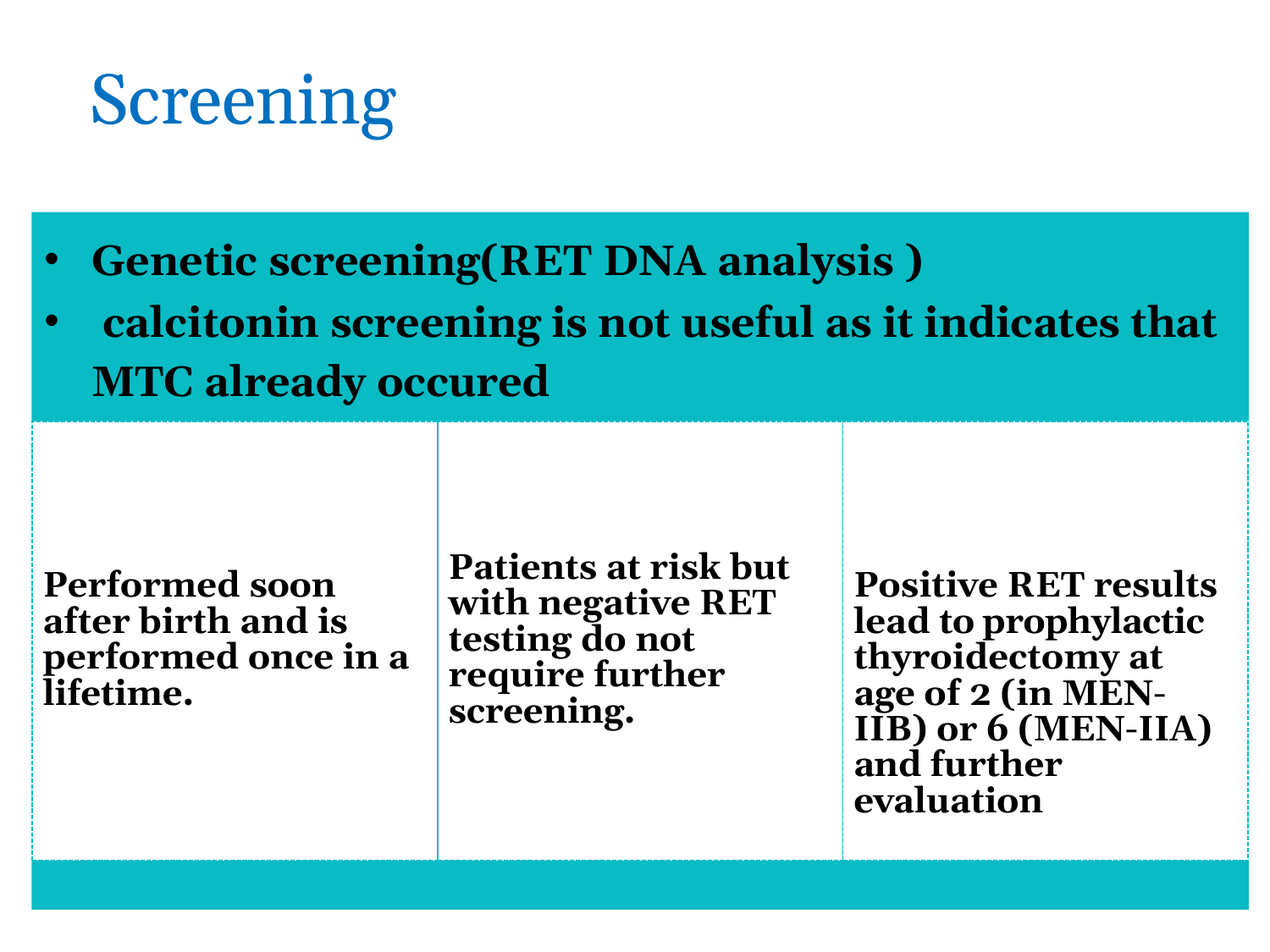

# Screening

Genetic screening(RET DNA analysis )
 calcitonin screening is not useful as it indicates that MTC already occured

Patients at risk but with negative RET testing do not require further screening.
Performed soon after birth and is performed once in a lifetime.
Positive RET results lead to prophylactic thyroidectomy at age of 2 (in MEN-IIB) or 6 (MEN-IIA) and further evaluation